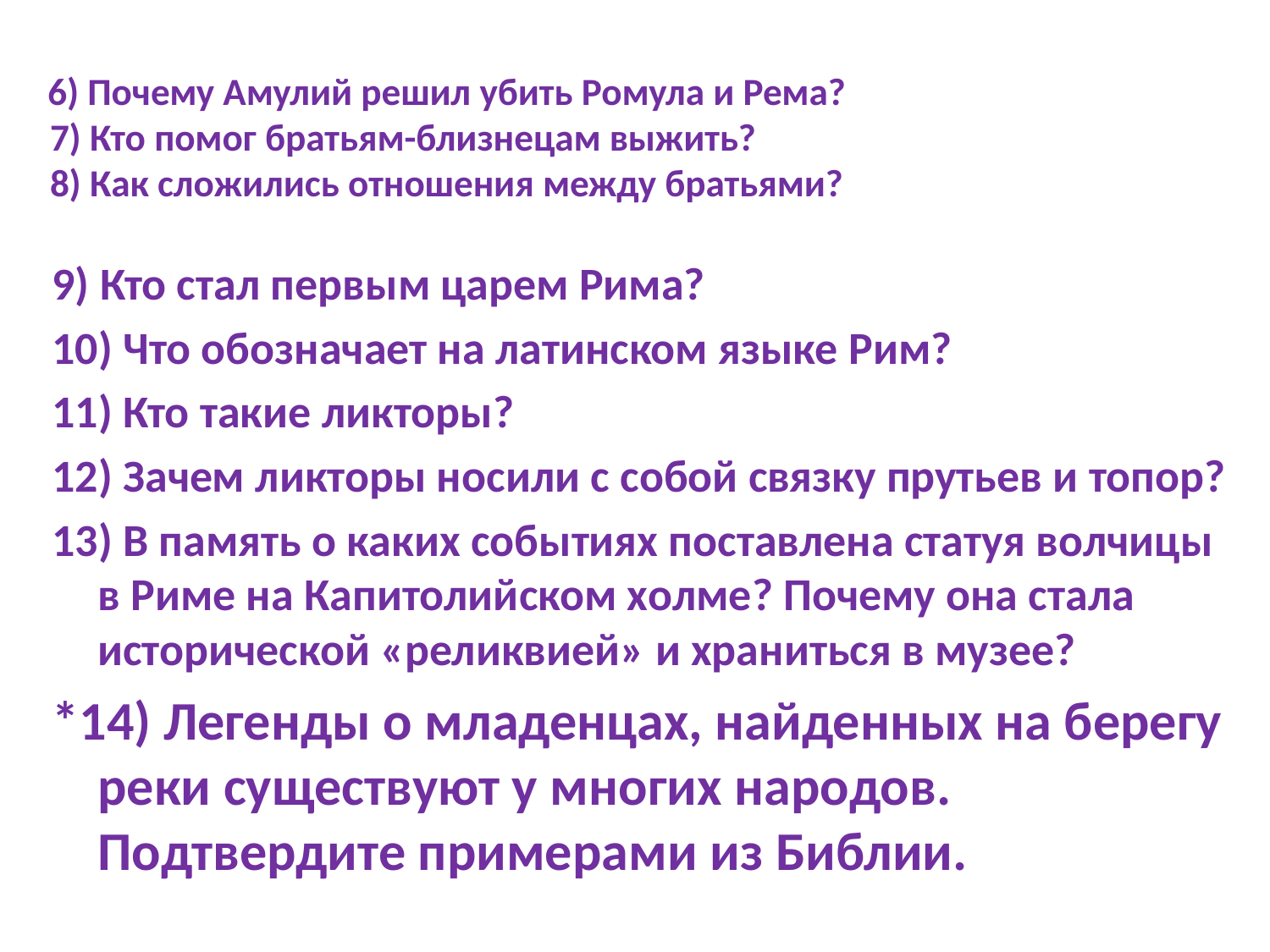

# 6) Почему Амулий решил убить Ромула и Рема? 7) Кто помог братьям-близнецам выжить? 8) Как сложились отношения между братьями?
9) Кто стал первым царем Рима?
10) Что обозначает на латинском языке Рим?
11) Кто такие ликторы?
12) Зачем ликторы носили с собой связку прутьев и топор?
13) В память о каких событиях поставлена статуя волчицы в Риме на Капитолийском холме? Почему она стала исторической «реликвией» и храниться в музее?
*14) Легенды о младенцах, найденных на берегу реки существуют у многих народов. Подтвердите примерами из Библии.